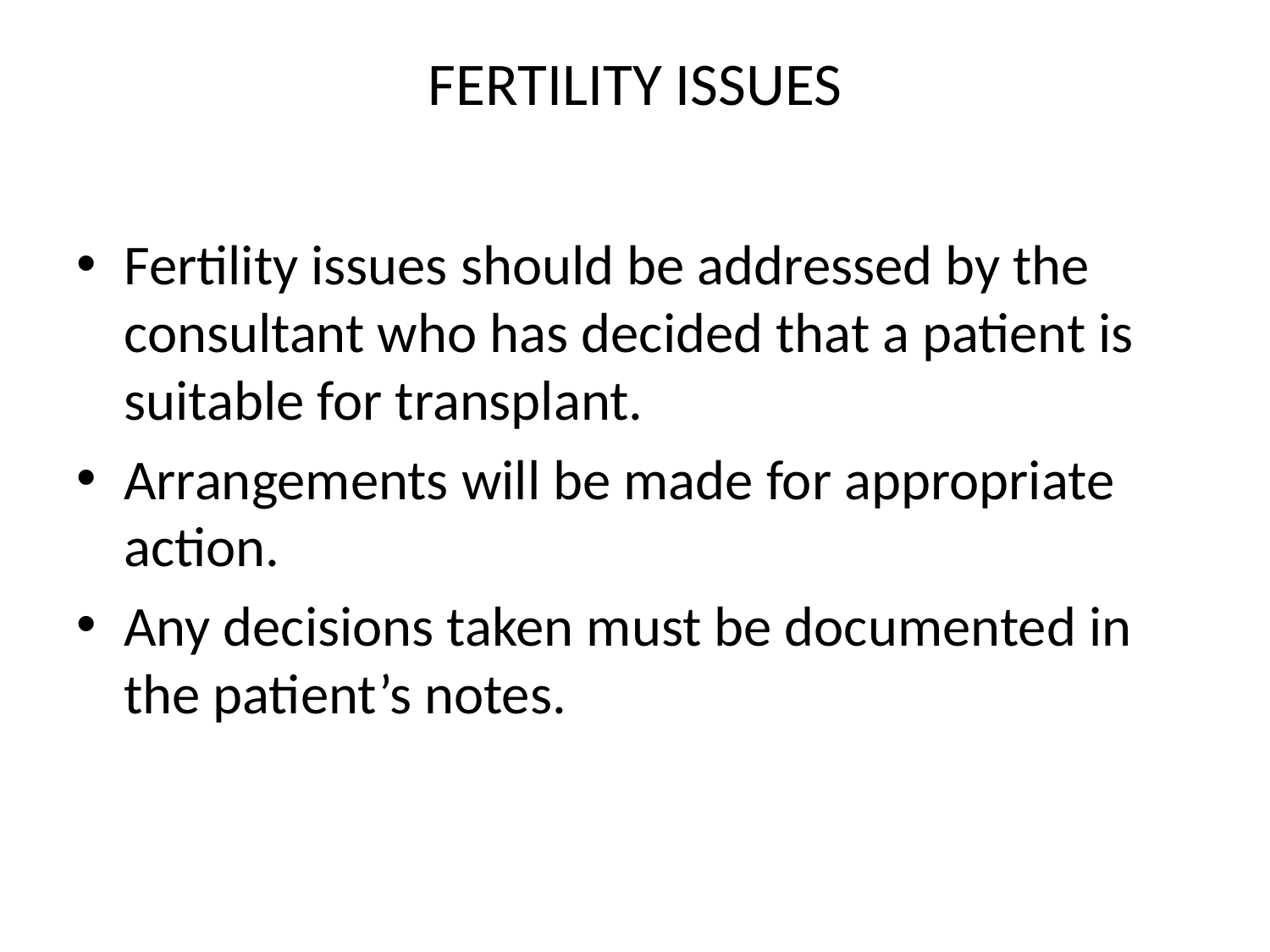

# FERTILITY ISSUES
Fertility issues should be addressed by the consultant who has decided that a patient is suitable for transplant.
Arrangements will be made for appropriate action.
Any decisions taken must be documented in the patient’s notes.